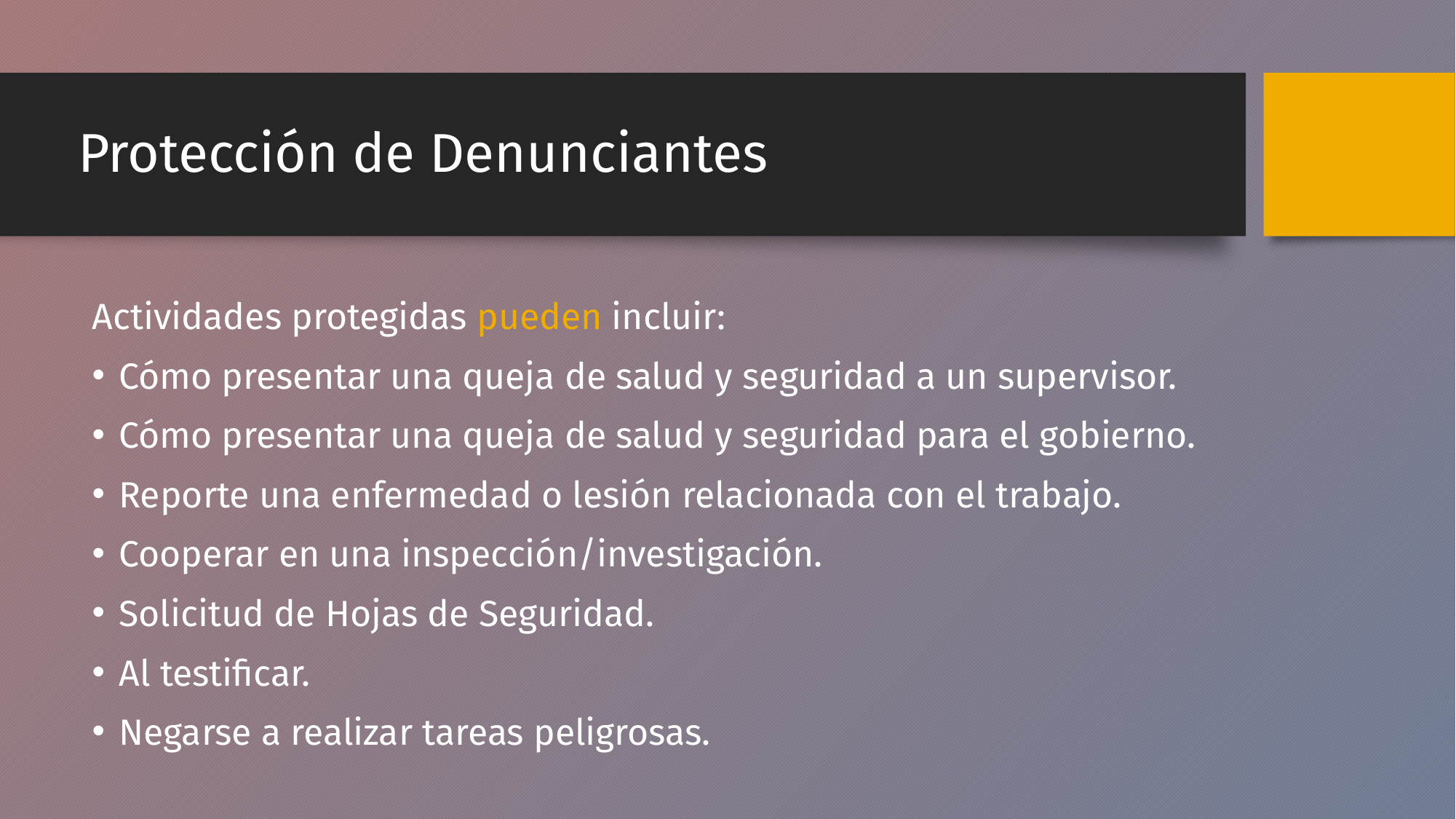

# Protección de Denunciantes
Actividades protegidas pueden incluir:
Cómo presentar una queja de salud y seguridad a un supervisor.
Cómo presentar una queja de salud y seguridad para el gobierno.
Reporte una enfermedad o lesión relacionada con el trabajo.
Cooperar en una inspección/investigación.
Solicitud de Hojas de Seguridad.
Al testificar.
Negarse a realizar tareas peligrosas.